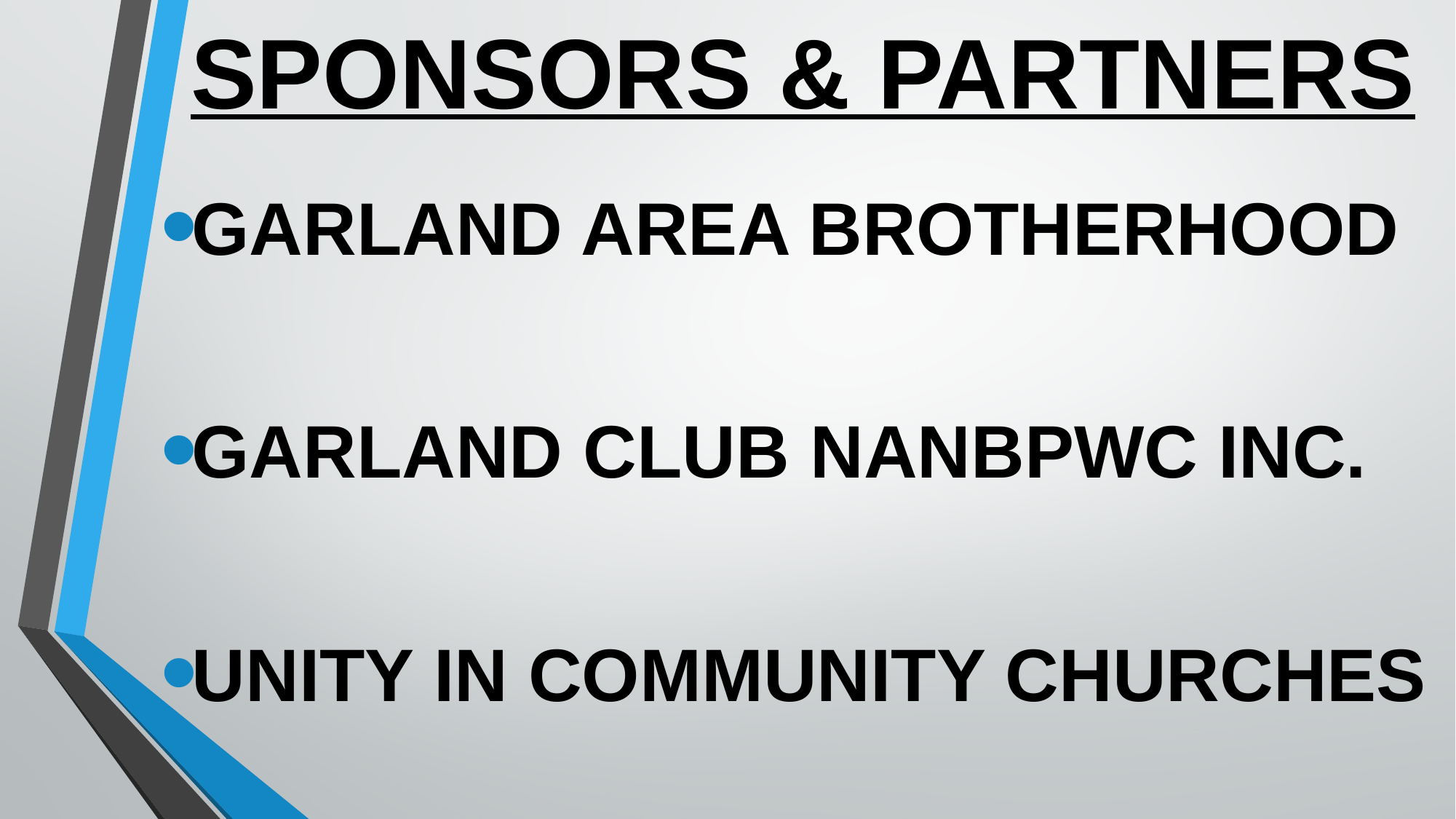

# SPONSORS & PARTNERS
GARLAND AREA BROTHERHOOD

GARLAND CLUB NANBPWC INC.

UNITY IN COMMUNITY CHURCHES